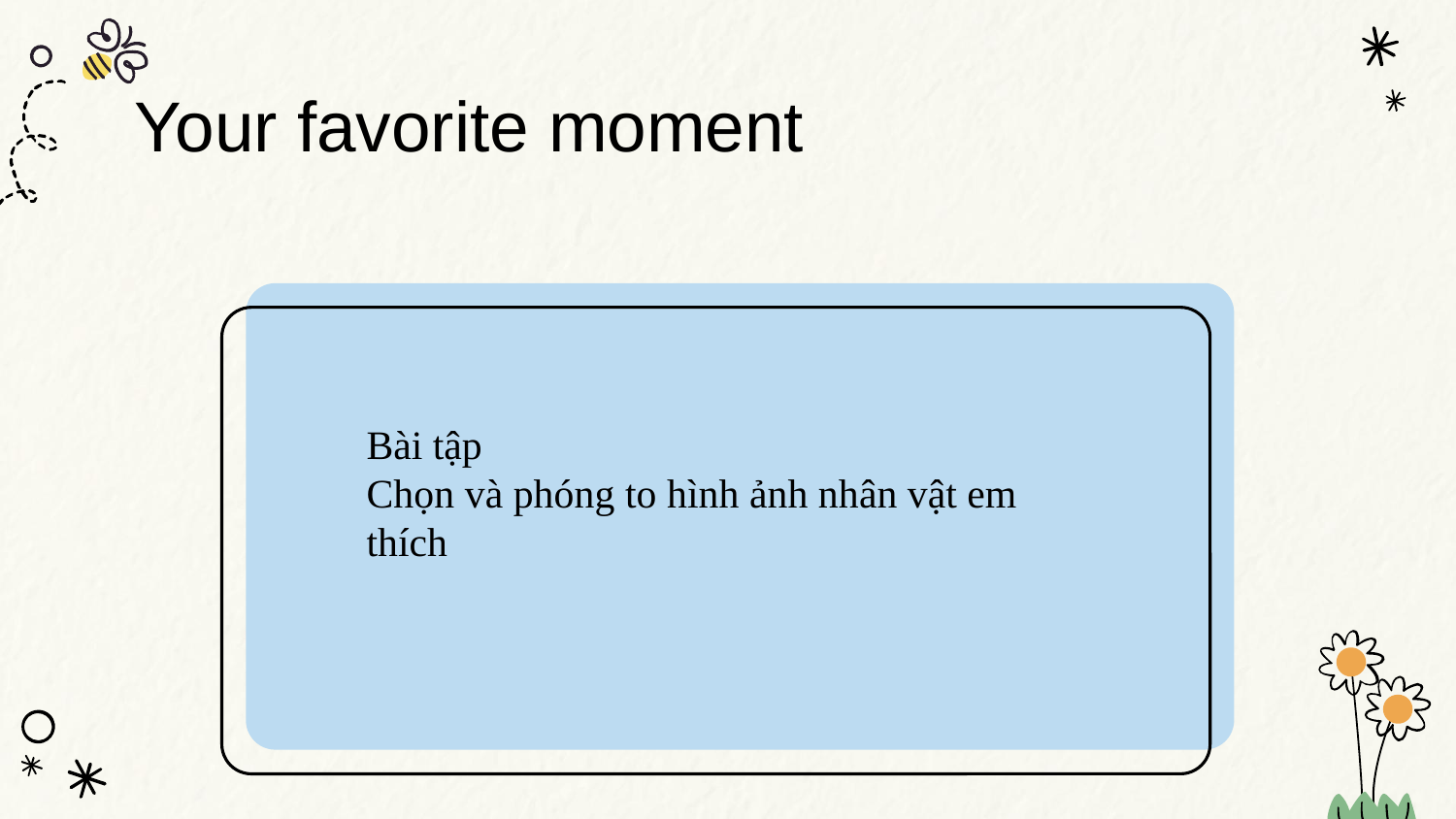

# Your favorite moment

Bài tập
Chọn và phóng to hình ảnh nhân vật em thích